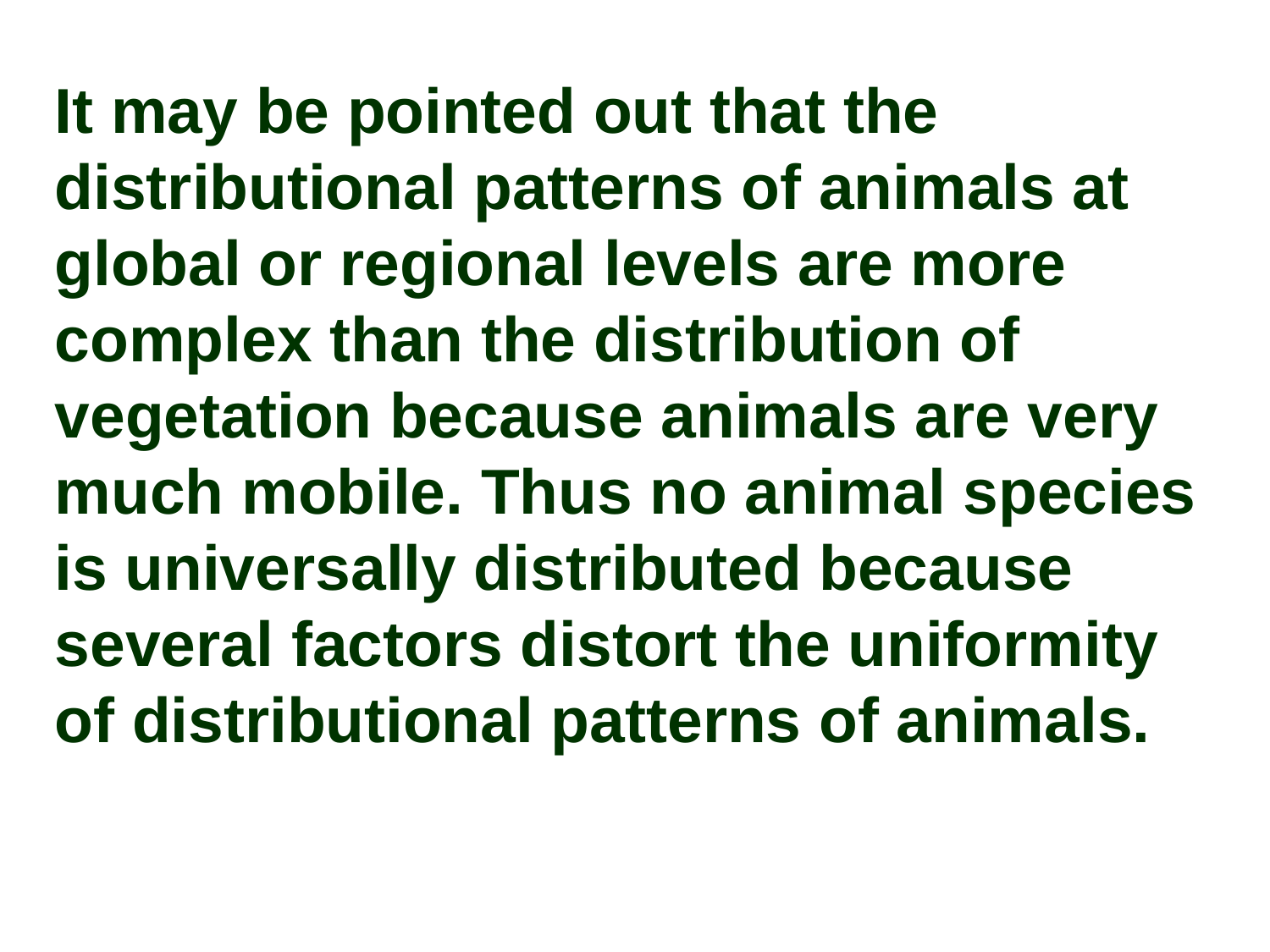

It may be pointed out that the distributional patterns of animals at global or regional levels are more complex than the distribution of vegetation because animals are very much mobile. Thus no animal species is universally distributed because several factors distort the uniformity of distributional patterns of animals.